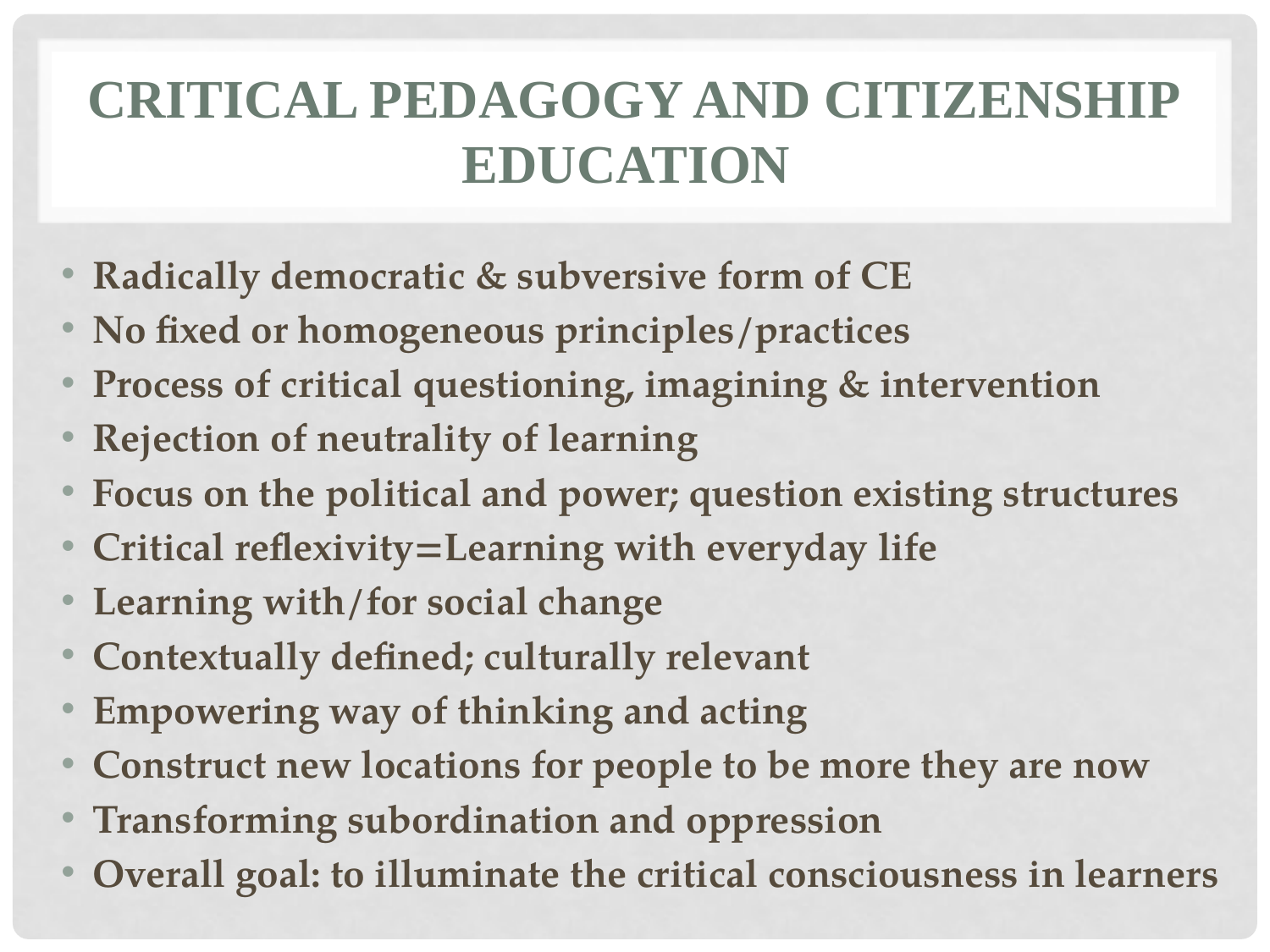

# Critical Pedagogy and Citizenship Education
Radically democratic & subversive form of CE
No fixed or homogeneous principles/practices
Process of critical questioning, imagining & intervention
Rejection of neutrality of learning
Focus on the political and power; question existing structures
Critical reflexivity=Learning with everyday life
Learning with/for social change
Contextually defined; culturally relevant
Empowering way of thinking and acting
Construct new locations for people to be more they are now
Transforming subordination and oppression
Overall goal: to illuminate the critical consciousness in learners